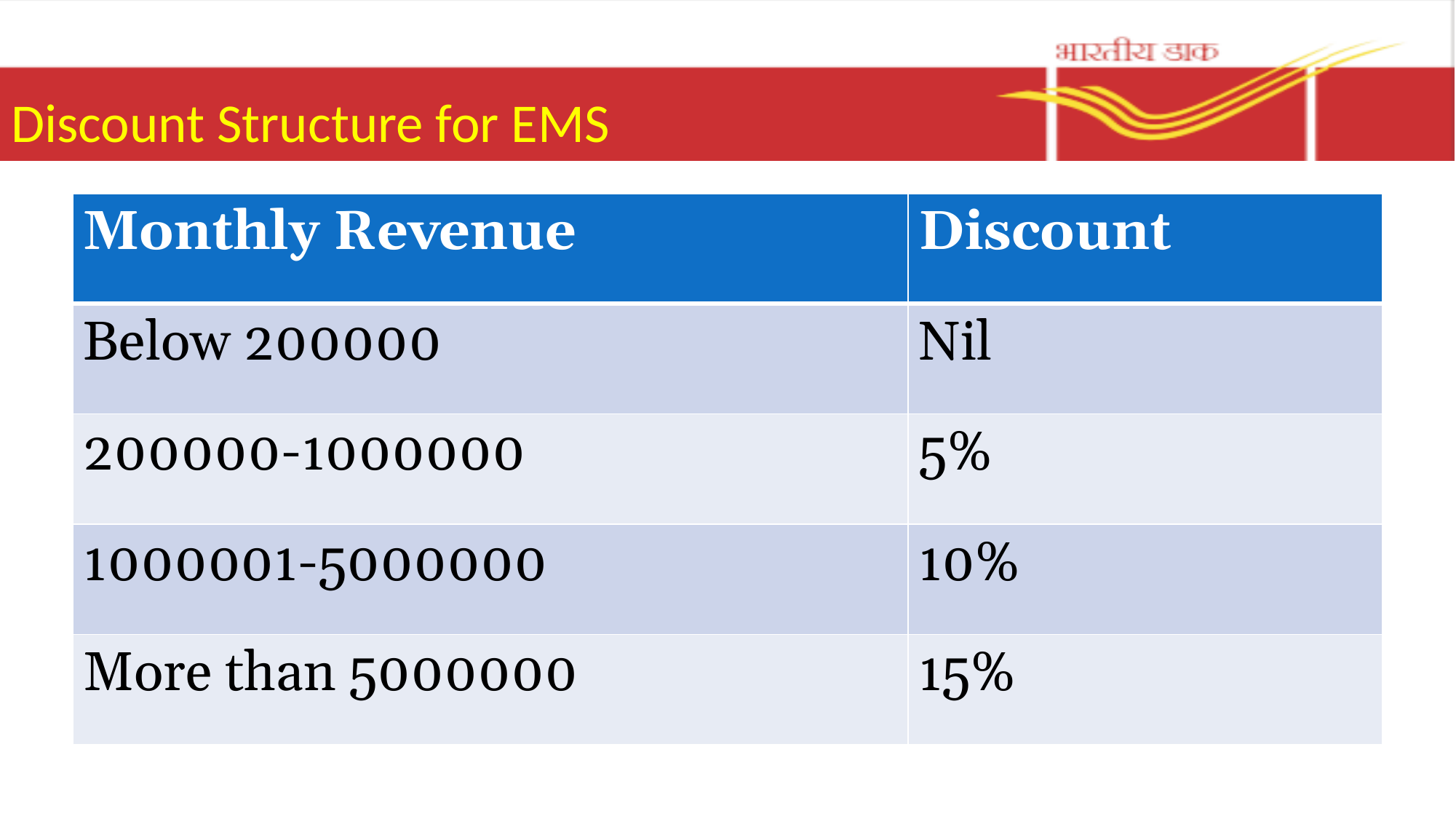

# Discount Structure for EMS
| Monthly Revenue | Discount |
| --- | --- |
| Below 200000 | Nil |
| 200000-1000000 | 5% |
| 1000001-5000000 | 10% |
| More than 5000000 | 15% |